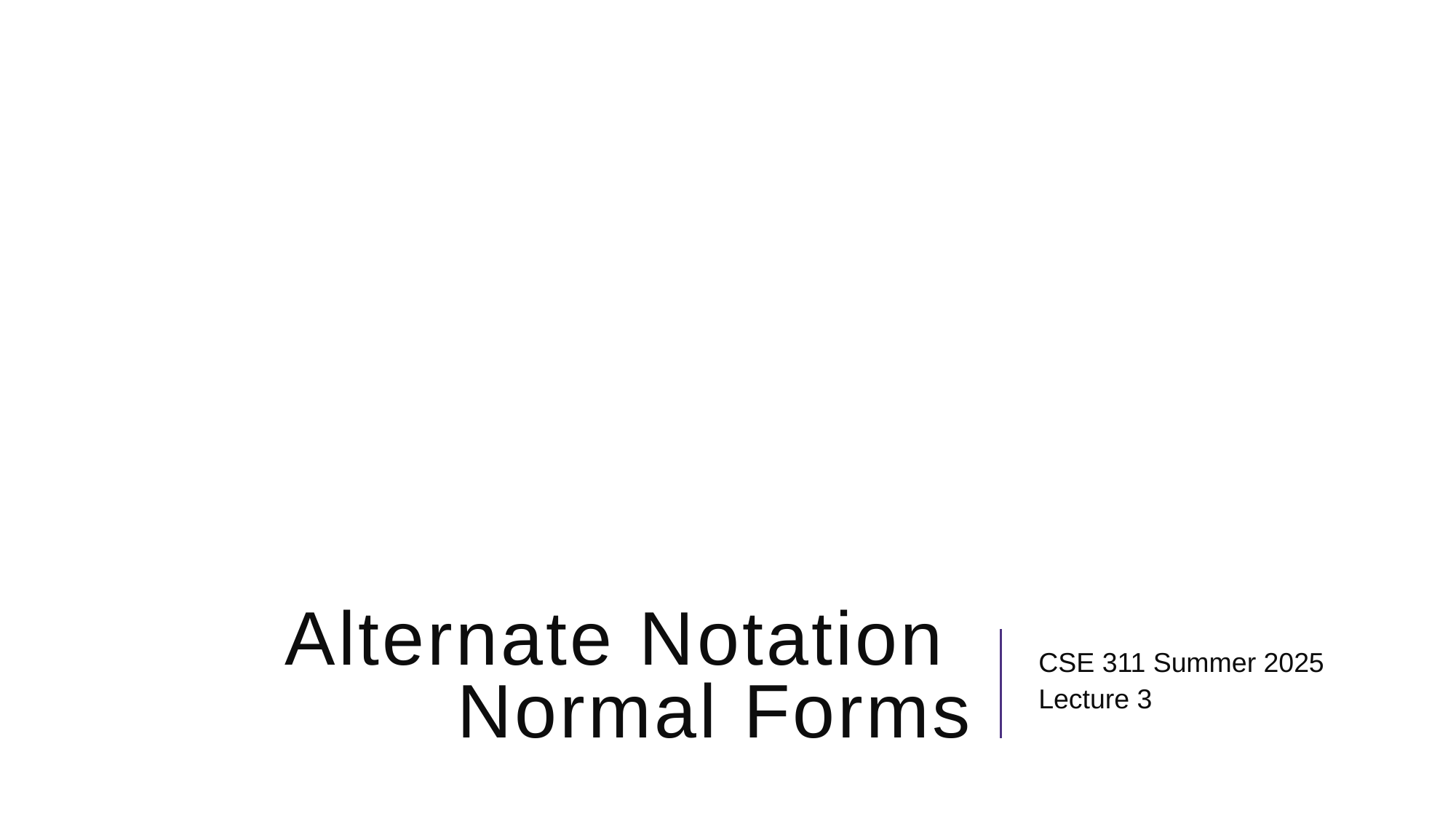

# Alternate Notation Normal Forms
CSE 311 Summer 2025
Lecture 3